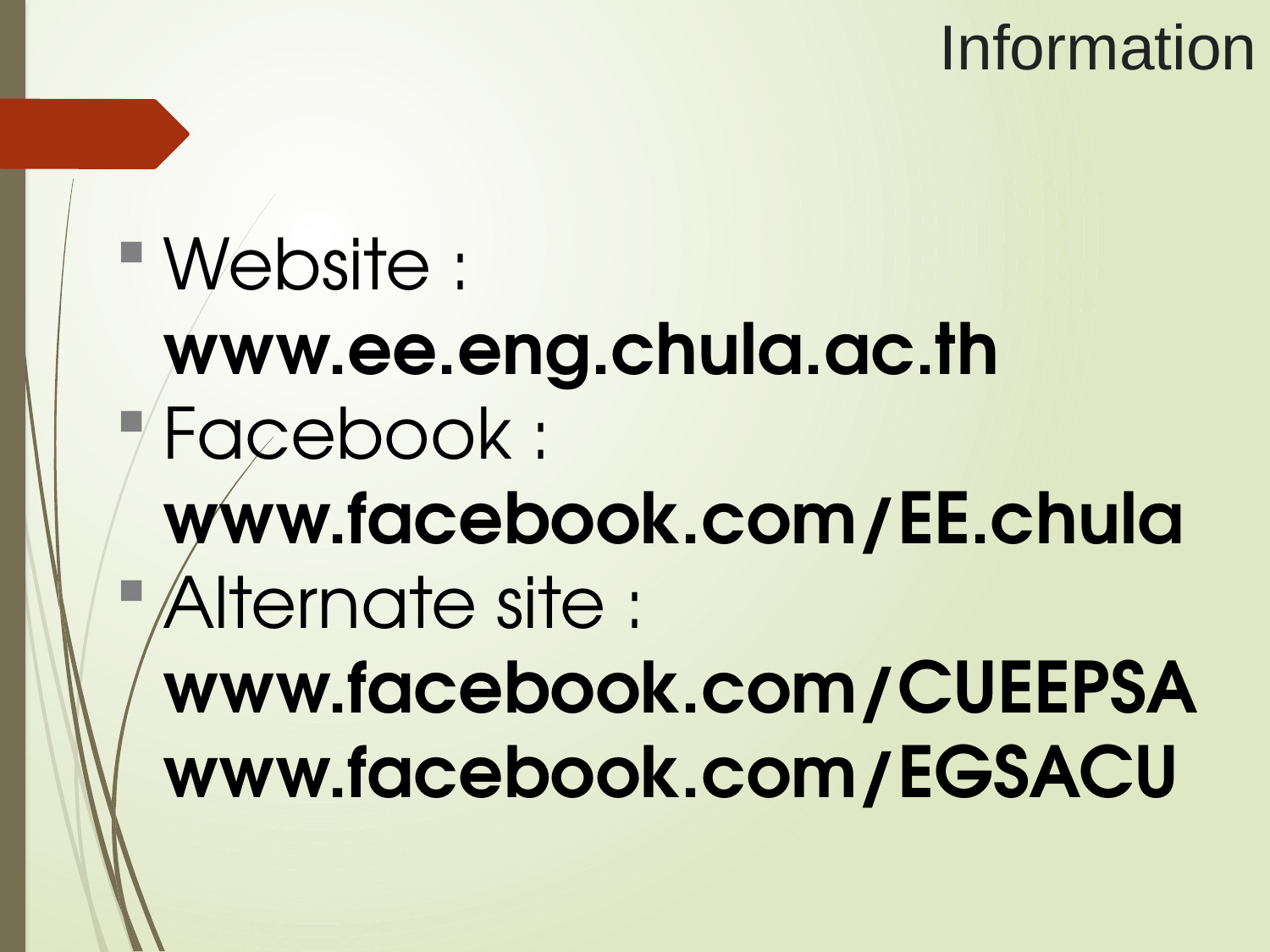

Information
Website : www.ee.eng.chula.ac.th
Facebook : www.facebook.com/EE.chula
Alternate site : www.facebook.com/CUEEPSA www.facebook.com/EGSACU